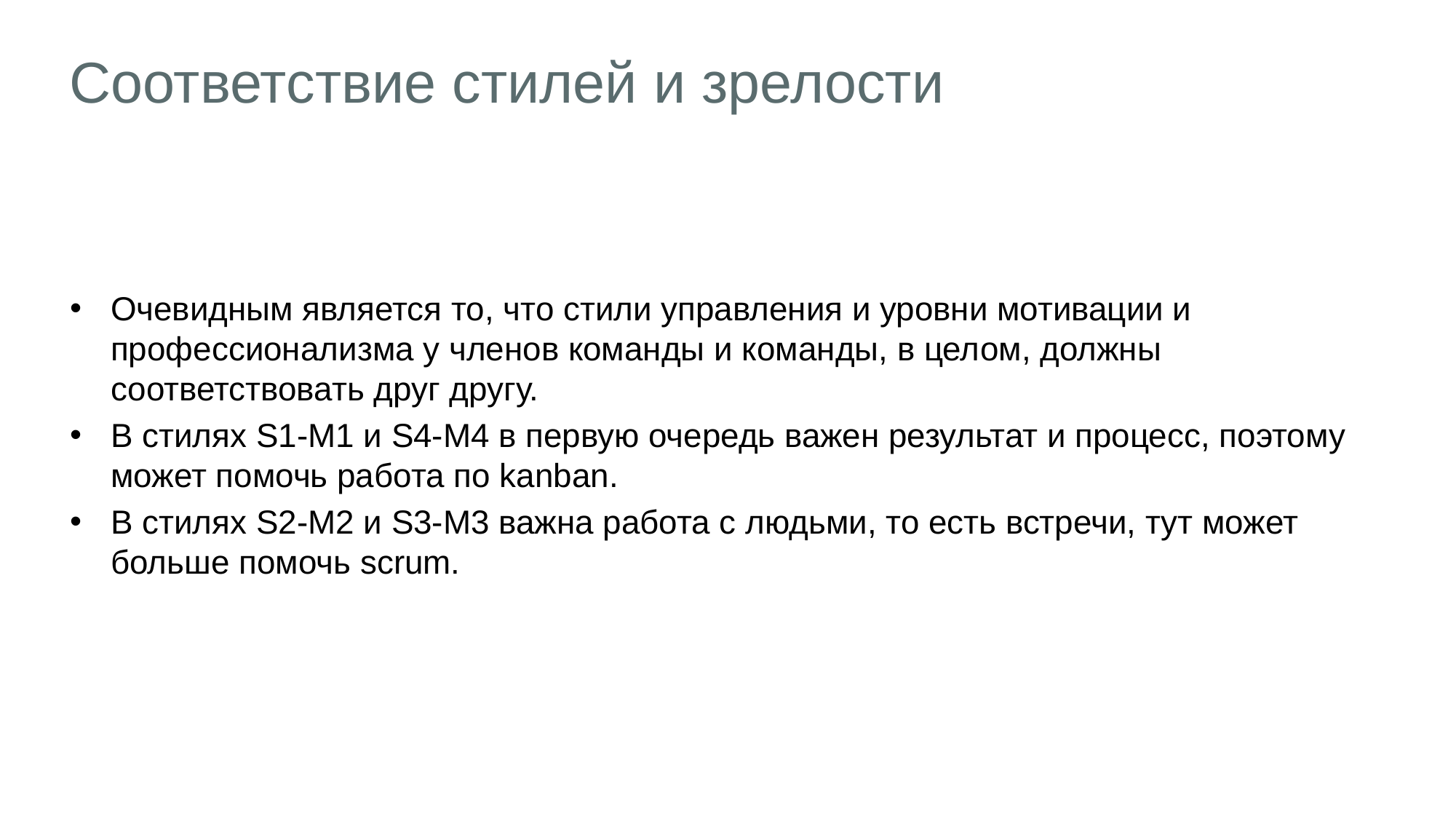

# Соответствие стилей и зрелости
Очевидным является то, что стили управления и уровни мотивации и профессионализма у членов команды и команды, в целом, должны соответствовать друг другу.
В стилях S1-M1 и S4-M4 в первую очередь важен результат и процесс, поэтому может помочь работа по kanban.
В стилях S2-M2 и S3-M3 важна работа с людьми, то есть встречи, тут может больше помочь scrum.